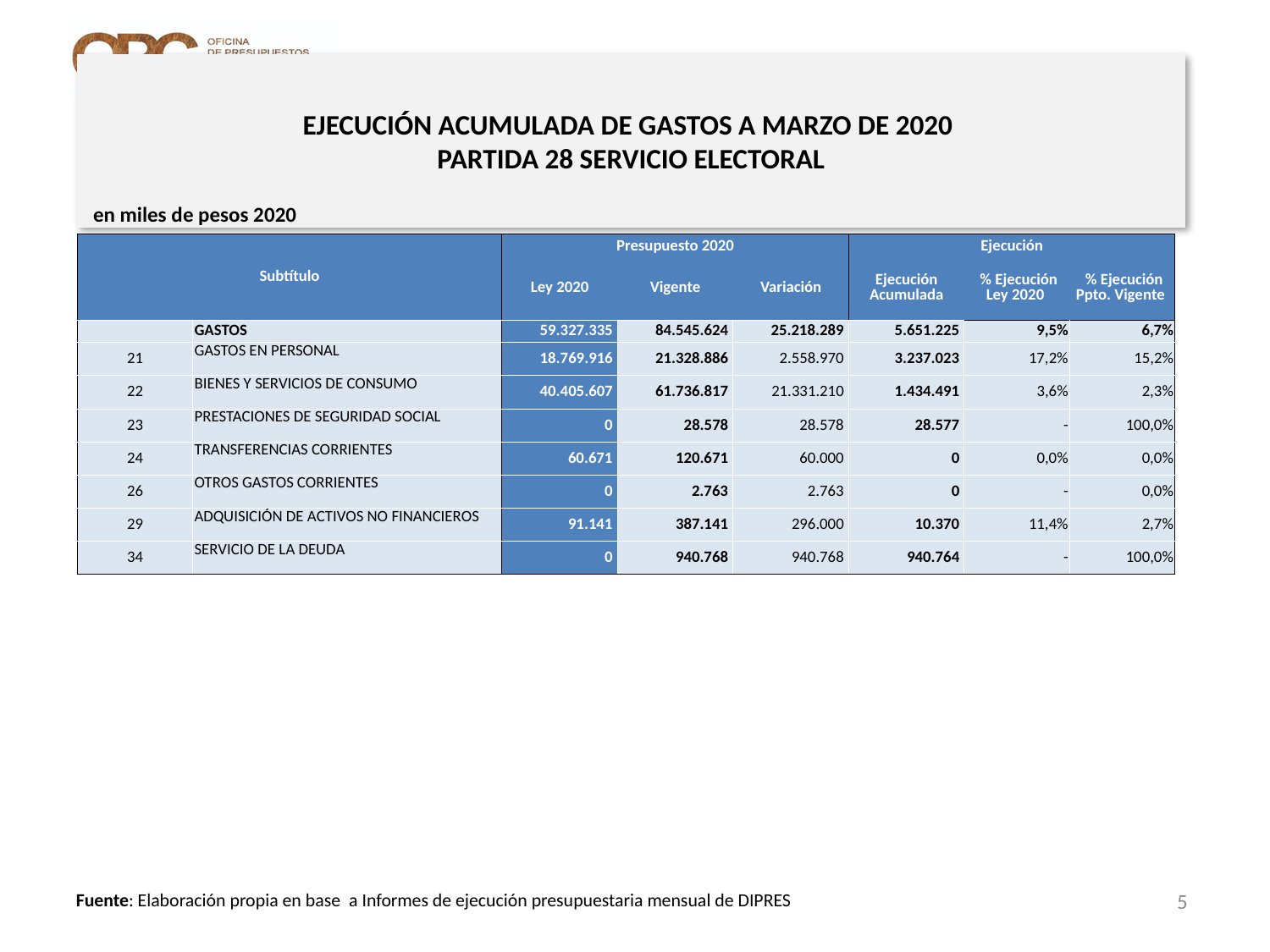

# EJECUCIÓN ACUMULADA DE GASTOS A MARZO DE 2020 PARTIDA 28 SERVICIO ELECTORAL
en miles de pesos 2020
| Subtítulo |  | Presupuesto 2020 |  |  | Ejecución |  |  |
| --- | --- | --- | --- | --- | --- | --- | --- |
|  |  | Ley 2020 | Vigente | Variación | Ejecución Acumulada | % Ejecución Ley 2020 | % Ejecución Ppto. Vigente |
|  | GASTOS | 59.327.335 | 84.545.624 | 25.218.289 | 5.651.225 | 9,5% | 6,7% |
| 21 | GASTOS EN PERSONAL | 18.769.916 | 21.328.886 | 2.558.970 | 3.237.023 | 17,2% | 15,2% |
| 22 | BIENES Y SERVICIOS DE CONSUMO | 40.405.607 | 61.736.817 | 21.331.210 | 1.434.491 | 3,6% | 2,3% |
| 23 | PRESTACIONES DE SEGURIDAD SOCIAL | 0 | 28.578 | 28.578 | 28.577 | - | 100,0% |
| 24 | TRANSFERENCIAS CORRIENTES | 60.671 | 120.671 | 60.000 | 0 | 0,0% | 0,0% |
| 26 | OTROS GASTOS CORRIENTES | 0 | 2.763 | 2.763 | 0 | - | 0,0% |
| 29 | ADQUISICIÓN DE ACTIVOS NO FINANCIEROS | 91.141 | 387.141 | 296.000 | 10.370 | 11,4% | 2,7% |
| 34 | SERVICIO DE LA DEUDA | 0 | 940.768 | 940.768 | 940.764 | - | 100,0% |
5